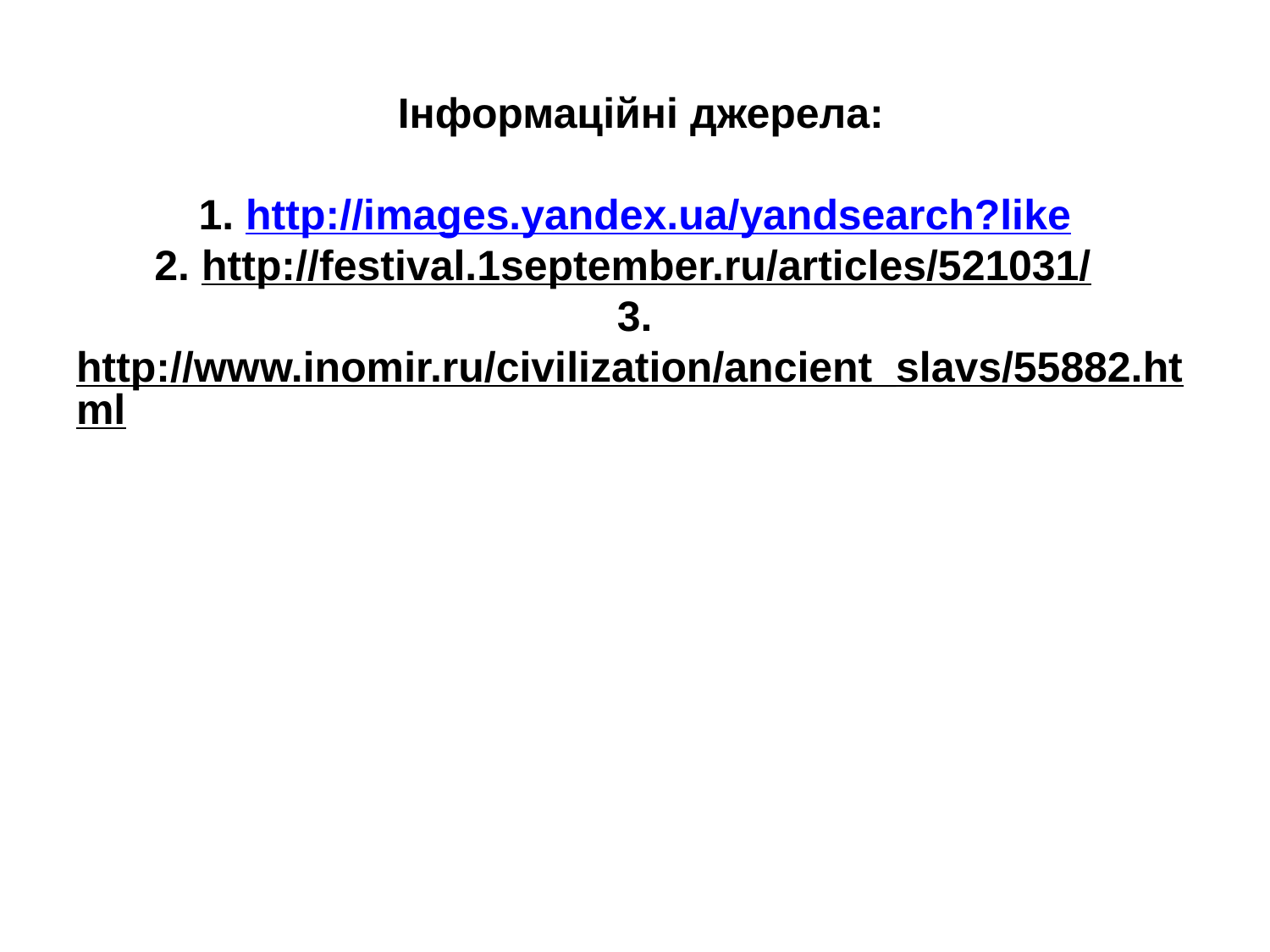

# Інформаційні джерела: 1. http://images.yandex.ua/yandsearch?like 2. http://festival.1september.ru/articles/521031/ 3. http://www.inomir.ru/civilization/ancient_slavs/55882.html